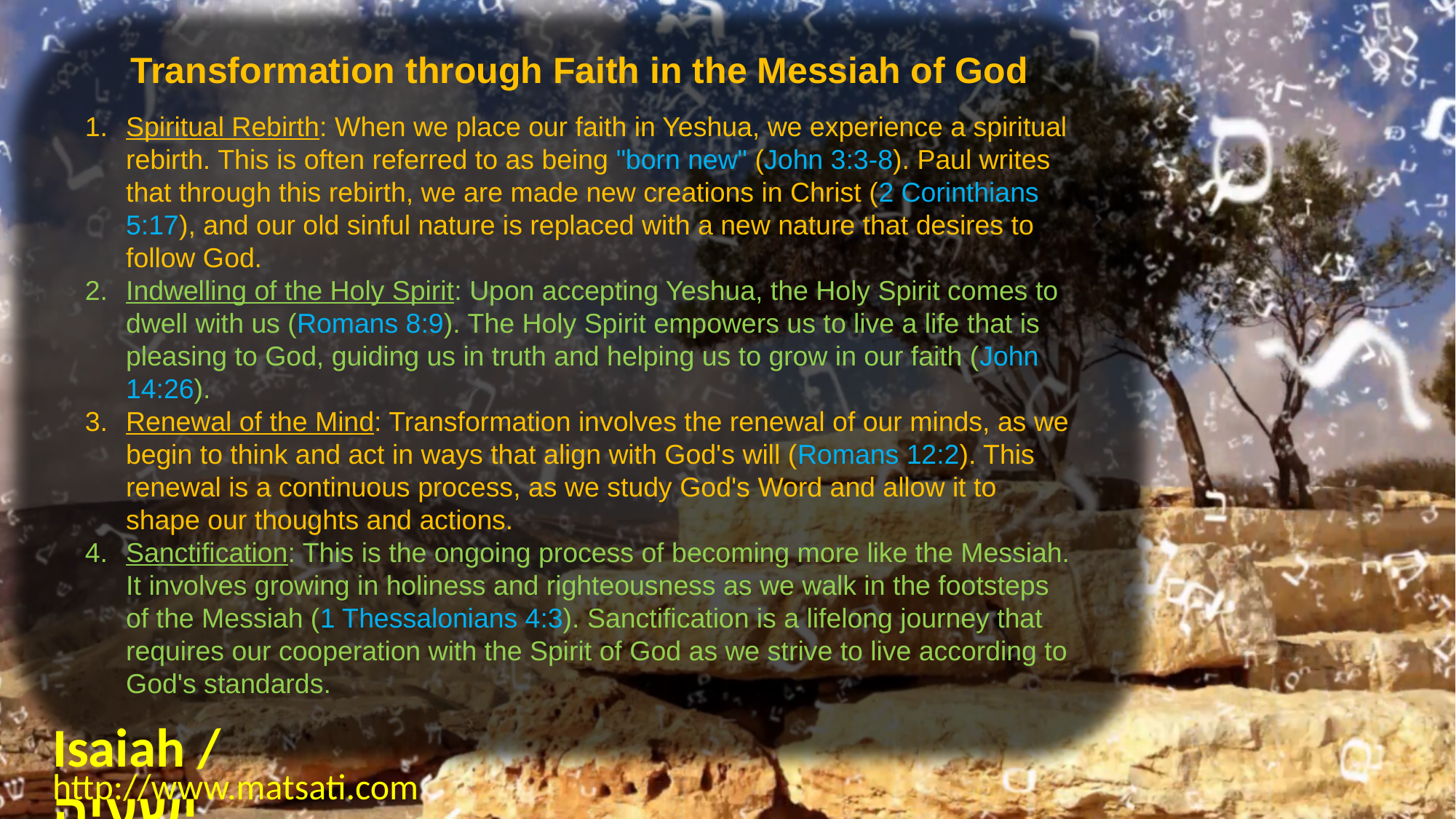

Transformation through Faith in the Messiah of God

Spiritual Rebirth: When we place our faith in Yeshua, we experience a spiritual rebirth. This is often referred to as being "born new" (John 3:3-8). Paul writes that through this rebirth, we are made new creations in Christ (2 Corinthians 5:17), and our old sinful nature is replaced with a new nature that desires to follow God.
Indwelling of the Holy Spirit: Upon accepting Yeshua, the Holy Spirit comes to dwell with us (Romans 8:9). The Holy Spirit empowers us to live a life that is pleasing to God, guiding us in truth and helping us to grow in our faith (John 14:26).
Renewal of the Mind: Transformation involves the renewal of our minds, as we begin to think and act in ways that align with God's will (Romans 12:2). This renewal is a continuous process, as we study God's Word and allow it to shape our thoughts and actions.
Sanctification: This is the ongoing process of becoming more like the Messiah. It involves growing in holiness and righteousness as we walk in the footsteps of the Messiah (1 Thessalonians 4:3). Sanctification is a lifelong journey that requires our cooperation with the Spirit of God as we strive to live according to God's standards.
Isaiah / ישעיה
http://www.matsati.com